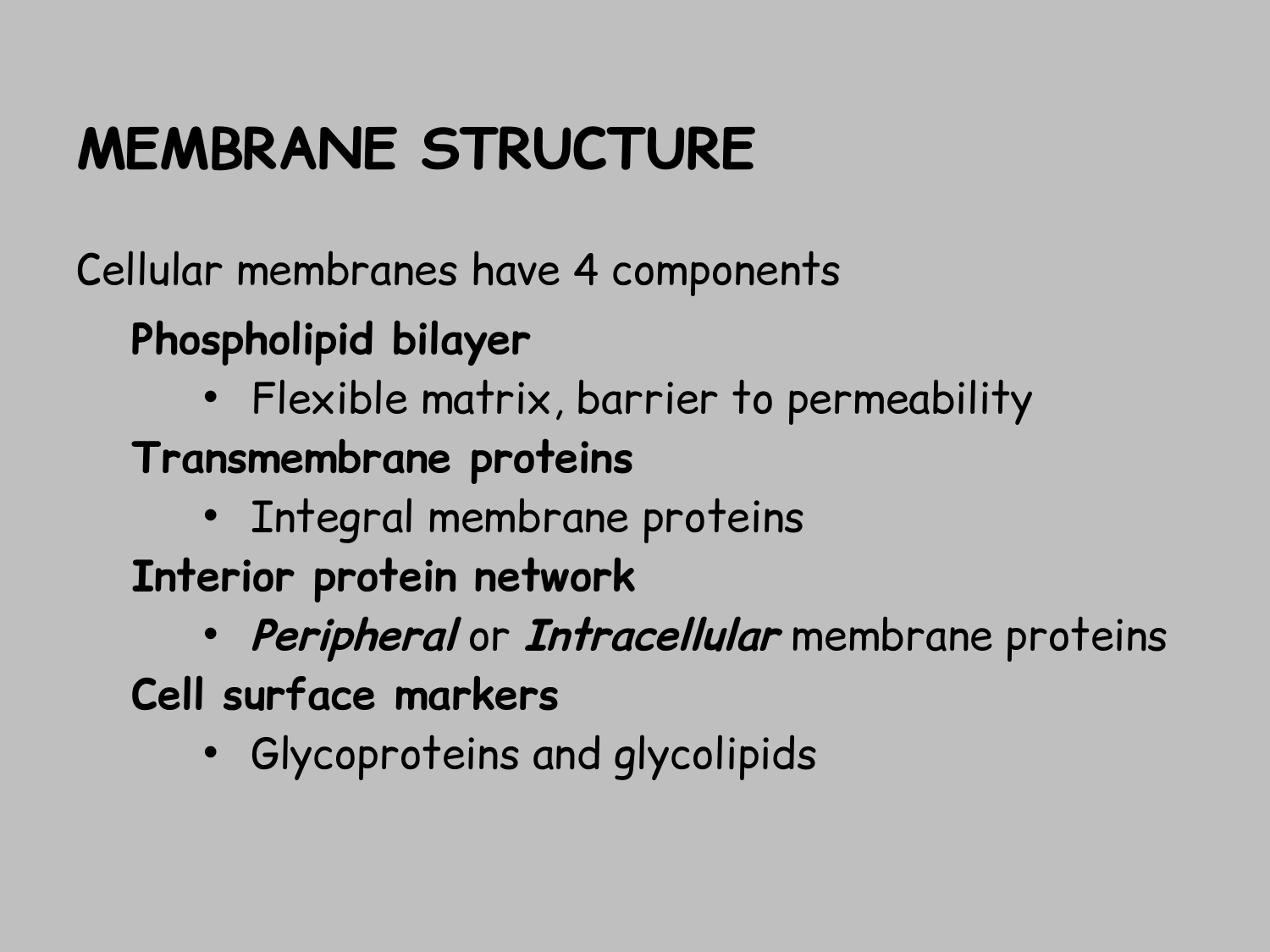

# Membrane Structure
Cellular membranes have 4 components
Phospholipid bilayer
Flexible matrix, barrier to permeability
Transmembrane proteins
Integral membrane proteins
Interior protein network
Peripheral or Intracellular membrane proteins
Cell surface markers
Glycoproteins and glycolipids